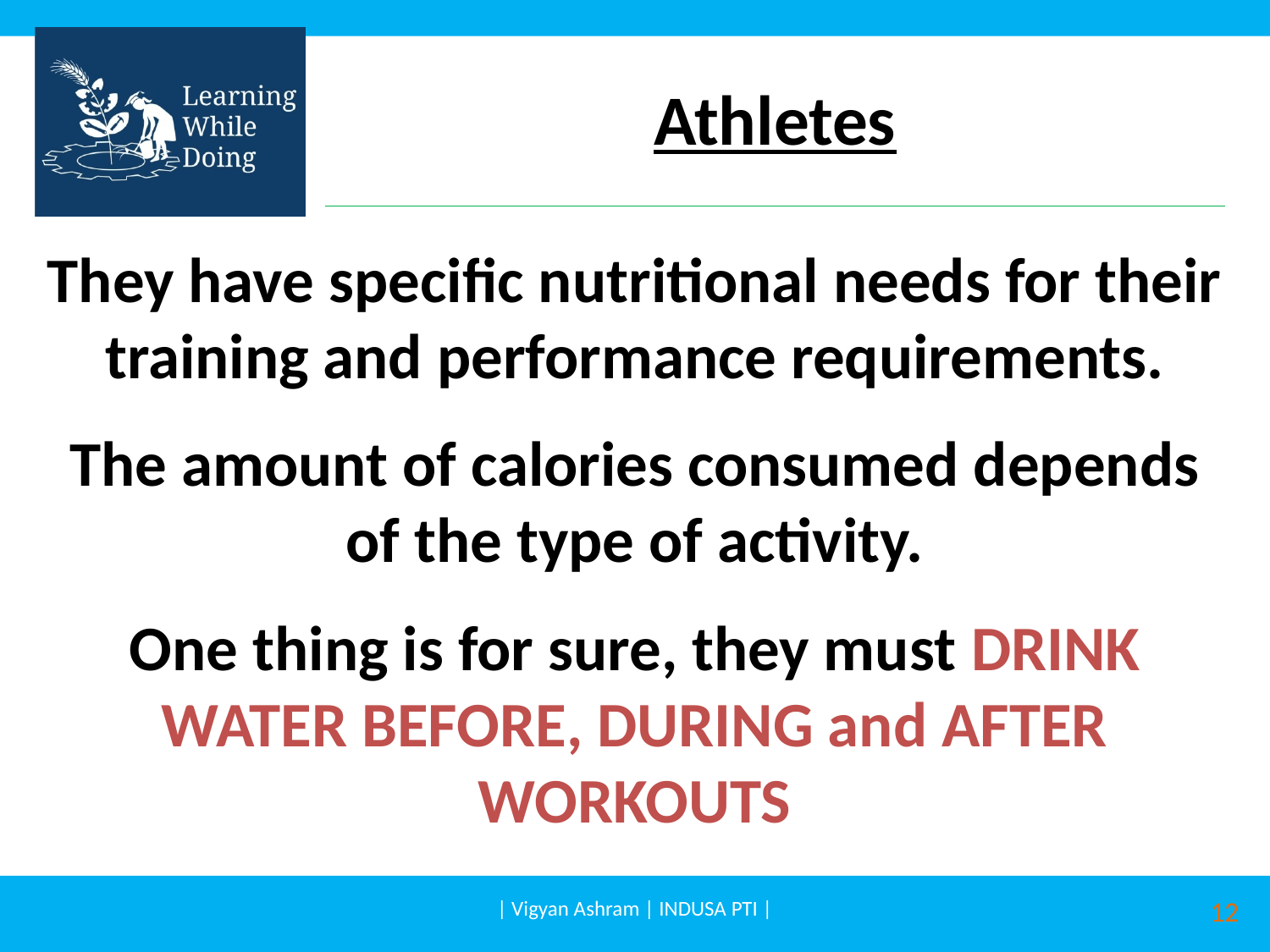

# Athletes
They have specific nutritional needs for their training and performance requirements.
The amount of calories consumed depends of the type of activity.
One thing is for sure, they must DRINK WATER BEFORE, DURING and AFTER WORKOUTS
| Vigyan Ashram | INDUSA PTI |
12